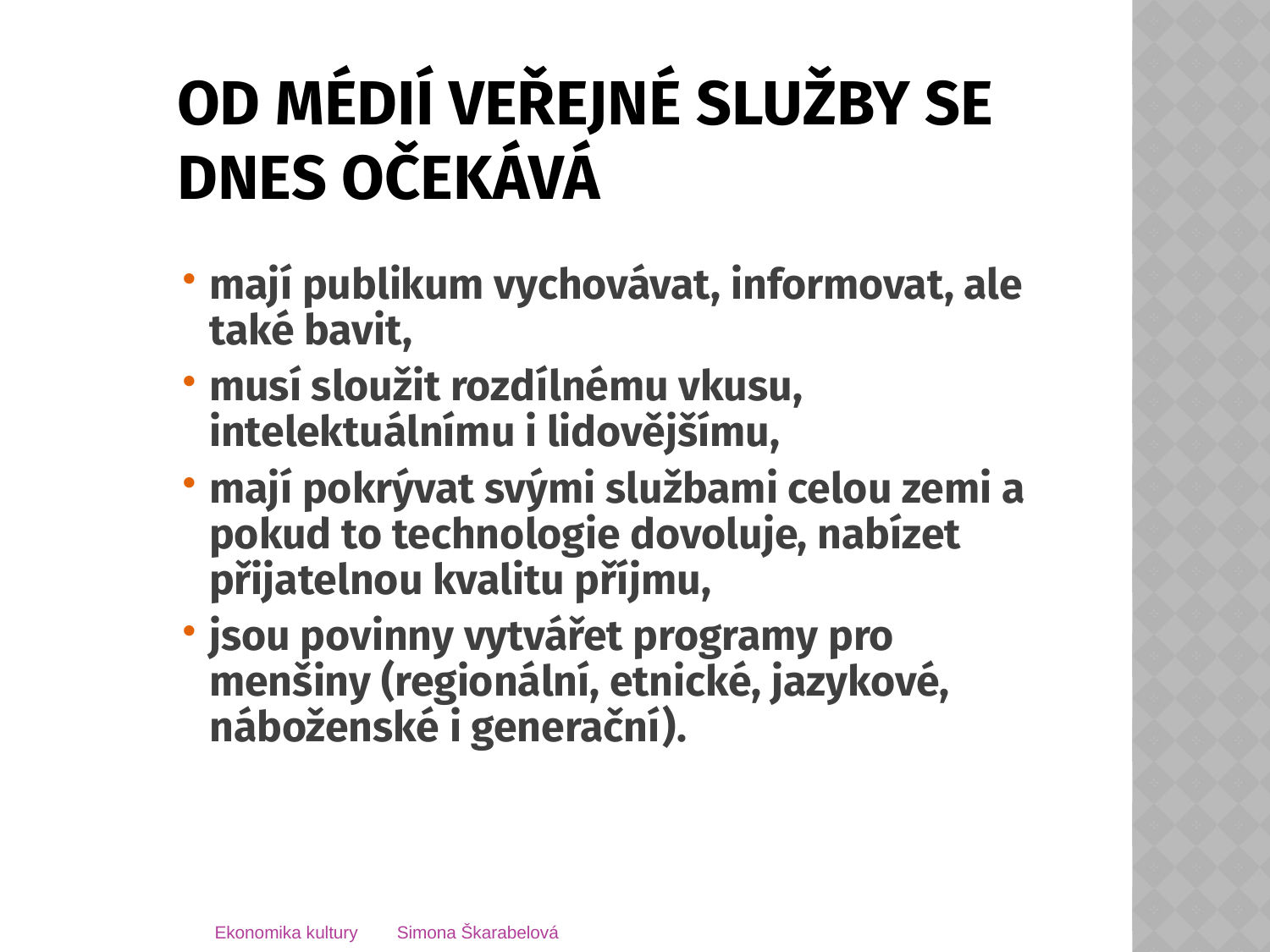

# Od médií veřejné služby se dnes očekává
mají publikum vychovávat, informovat, ale také bavit,
musí sloužit rozdílnému vkusu, intelektuálnímu i lidovějšímu,
mají pokrývat svými službami celou zemi a pokud to technologie dovoluje, nabízet přijatelnou kvalitu příjmu,
jsou povinny vytvářet programy pro menšiny (regionální, etnické, jazykové, náboženské i generační).
Ekonomika kultury        Simona Škarabelová